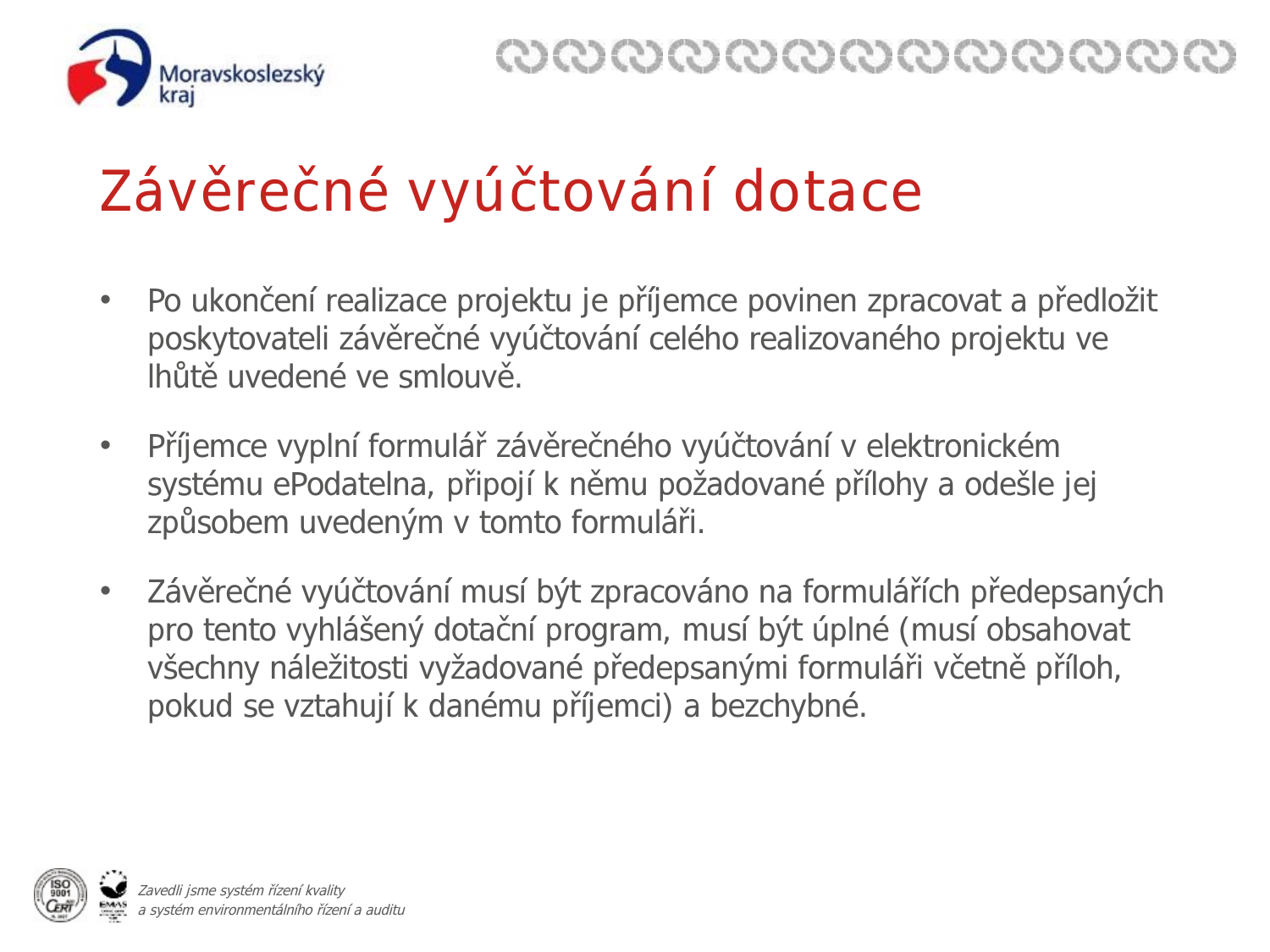

# Závěrečné vyúčtování dotace
Po ukončení realizace projektu je příjemce povinen zpracovat a předložit poskytovateli závěrečné vyúčtování celého realizovaného projektu ve lhůtě uvedené ve smlouvě.

Příjemce vyplní formulář závěrečného vyúčtování v elektronickém systému ePodatelna, připojí k němu požadované přílohy a odešle jej způsobem uvedeným v tomto formuláři.

Závěrečné vyúčtování musí být zpracováno na formulářích předepsaných pro tento vyhlášený dotační program, musí být úplné (musí obsahovat všechny náležitosti vyžadované předepsanými formuláři včetně příloh, pokud se vztahují k danému příjemci) a bezchybné.